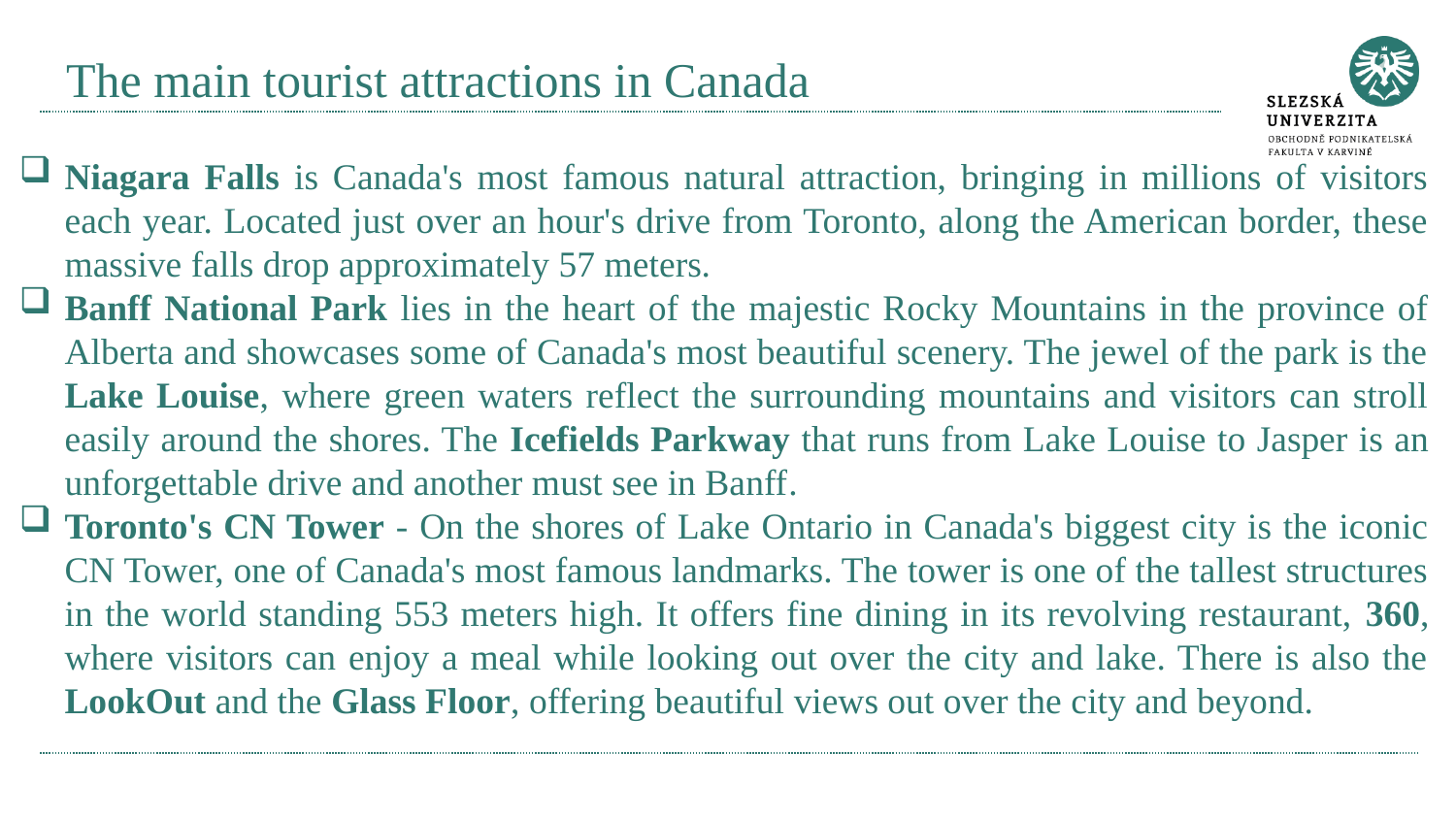

# The main tourist attractions in Canada
Niagara Falls is Canada's most famous natural attraction, bringing in millions of visitors each year. Located just over an hour's drive from Toronto, along the American border, these massive falls drop approximately 57 meters.
Banff National Park lies in the heart of the majestic Rocky Mountains in the province of Alberta and showcases some of Canada's most beautiful scenery. The jewel of the park is the Lake Louise, where green waters reflect the surrounding mountains and visitors can stroll easily around the shores. The Icefields Parkway that runs from Lake Louise to Jasper is an unforgettable drive and another must see in Banff.
Toronto's CN Tower - On the shores of Lake Ontario in Canada's biggest city is the iconic CN Tower, one of Canada's most famous landmarks. The tower is one of the tallest structures in the world standing 553 meters high. It offers fine dining in its revolving restaurant, 360, where visitors can enjoy a meal while looking out over the city and lake. There is also the LookOut and the Glass Floor, offering beautiful views out over the city and beyond.